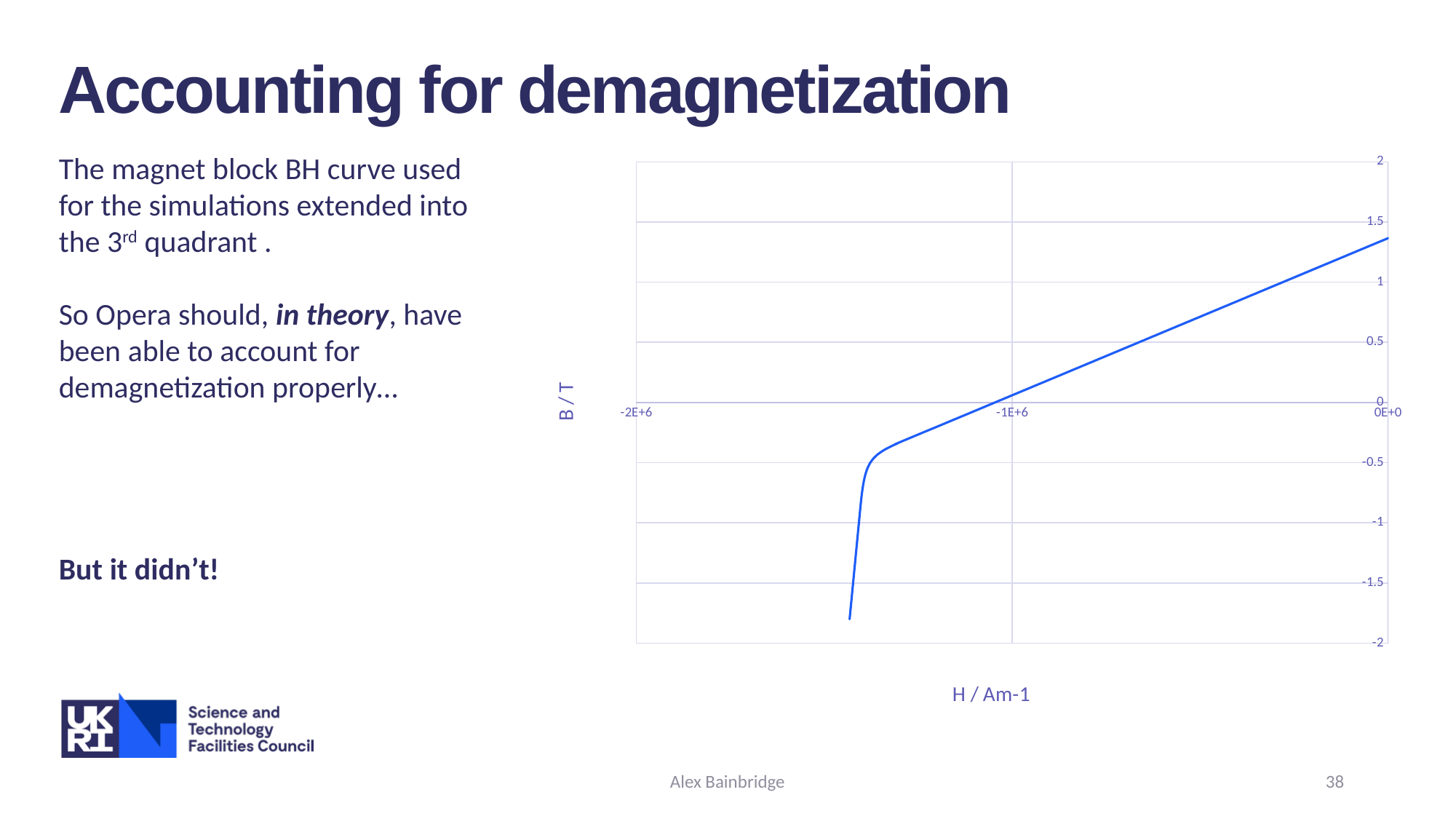

Accounting for demagnetization

The magnet block BH curve used for the simulations extended into the 3rd quadrant .

So Opera should, in theory, have been able to account for demagnetization properly…

But it didn’t!

### Chart

| Category |  |
|---|---|
Alex Bainbridge
38